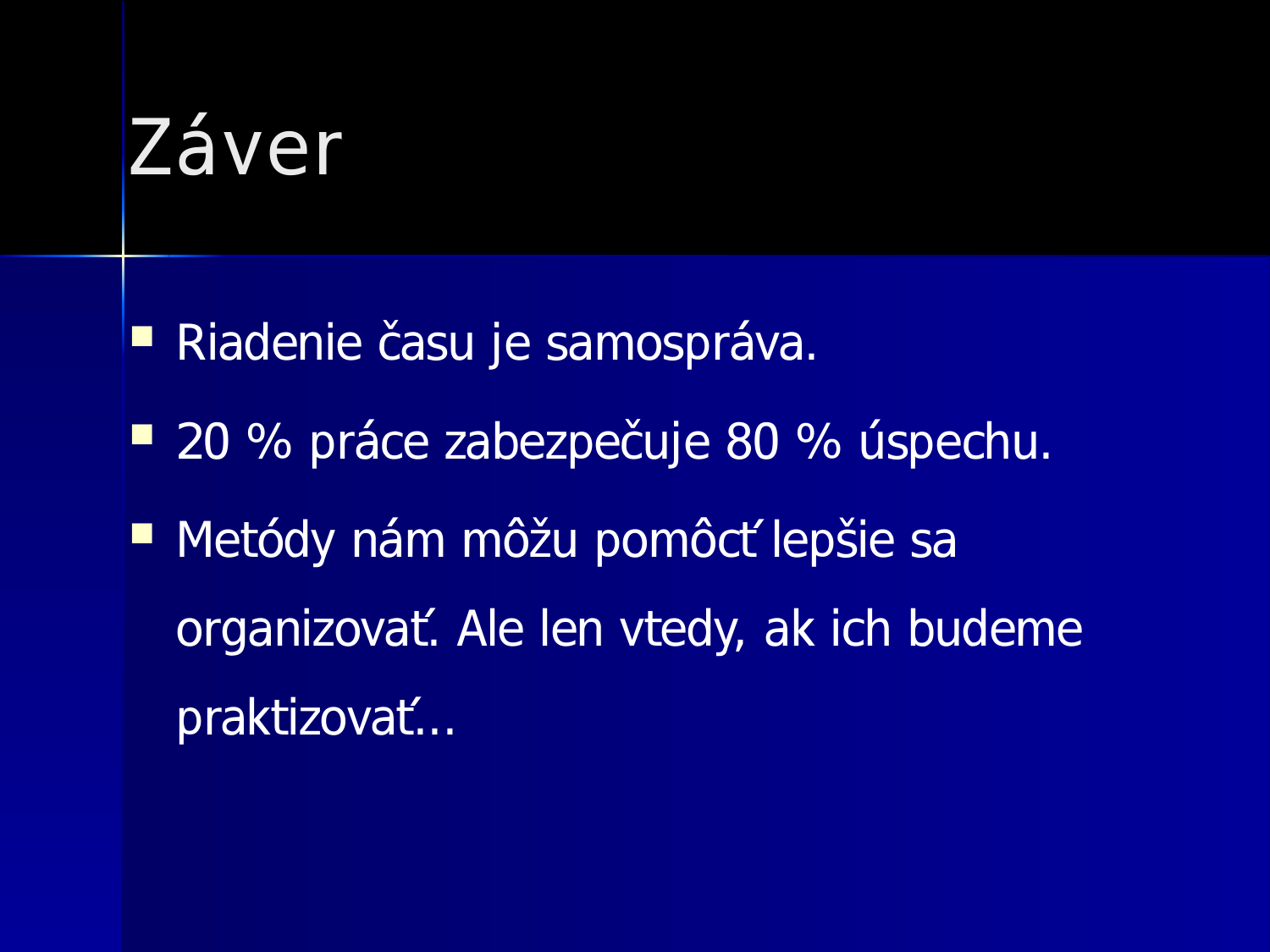

# Záver
Riadenie času je samospráva.
20 % práce zabezpečuje 80 % úspechu.
Metódy nám môžu pomôcť lepšie sa organizovať. Ale len vtedy, ak ich budeme praktizovať...